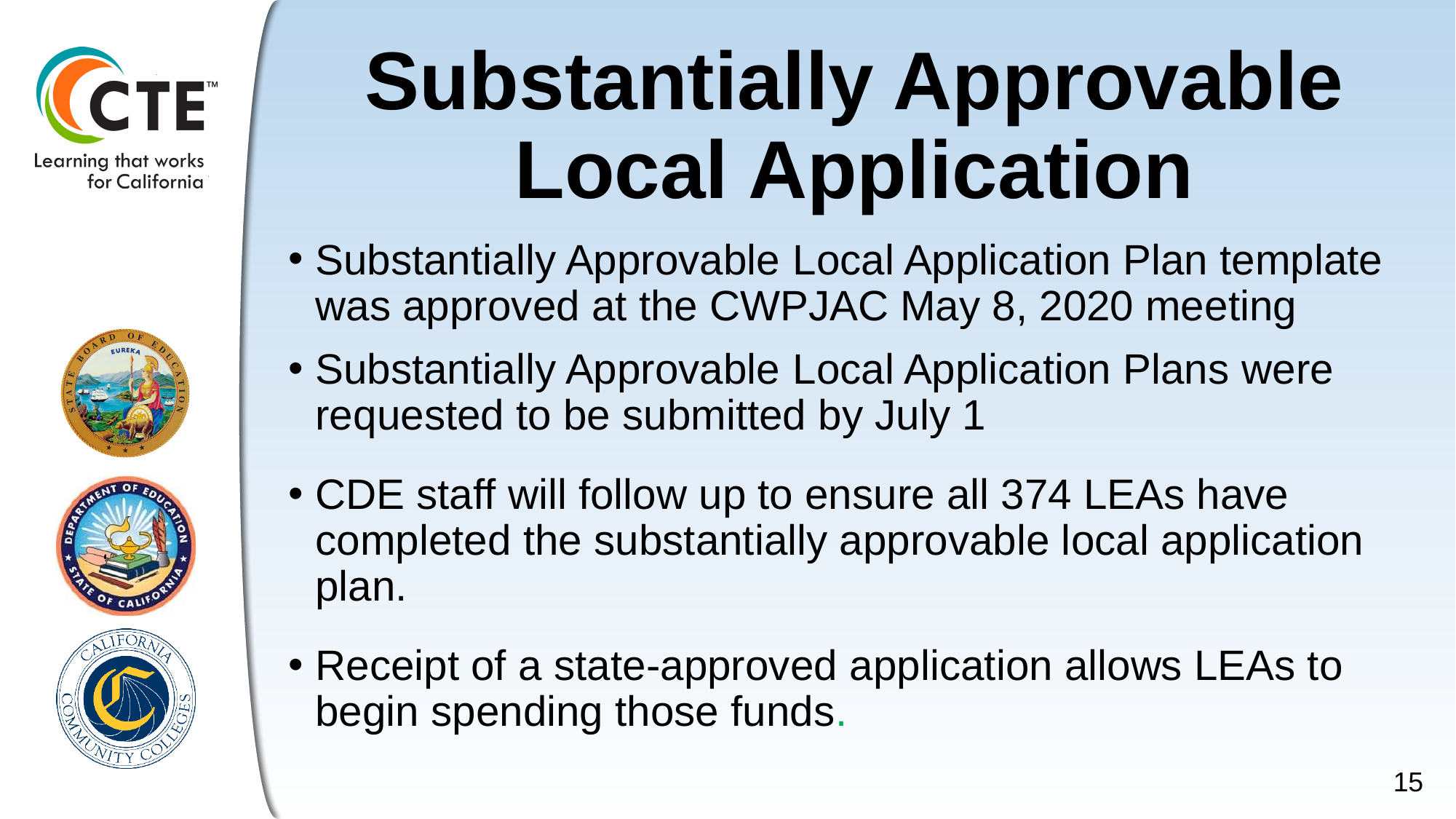

# Substantially Approvable Local Application
Substantially Approvable Local Application Plan template was approved at the CWPJAC May 8, 2020 meeting
Substantially Approvable Local Application Plans were requested to be submitted by July 1
CDE staff will follow up to ensure all 374 LEAs have completed the substantially approvable local application plan.
Receipt of a state-approved application allows LEAs to begin spending those funds.